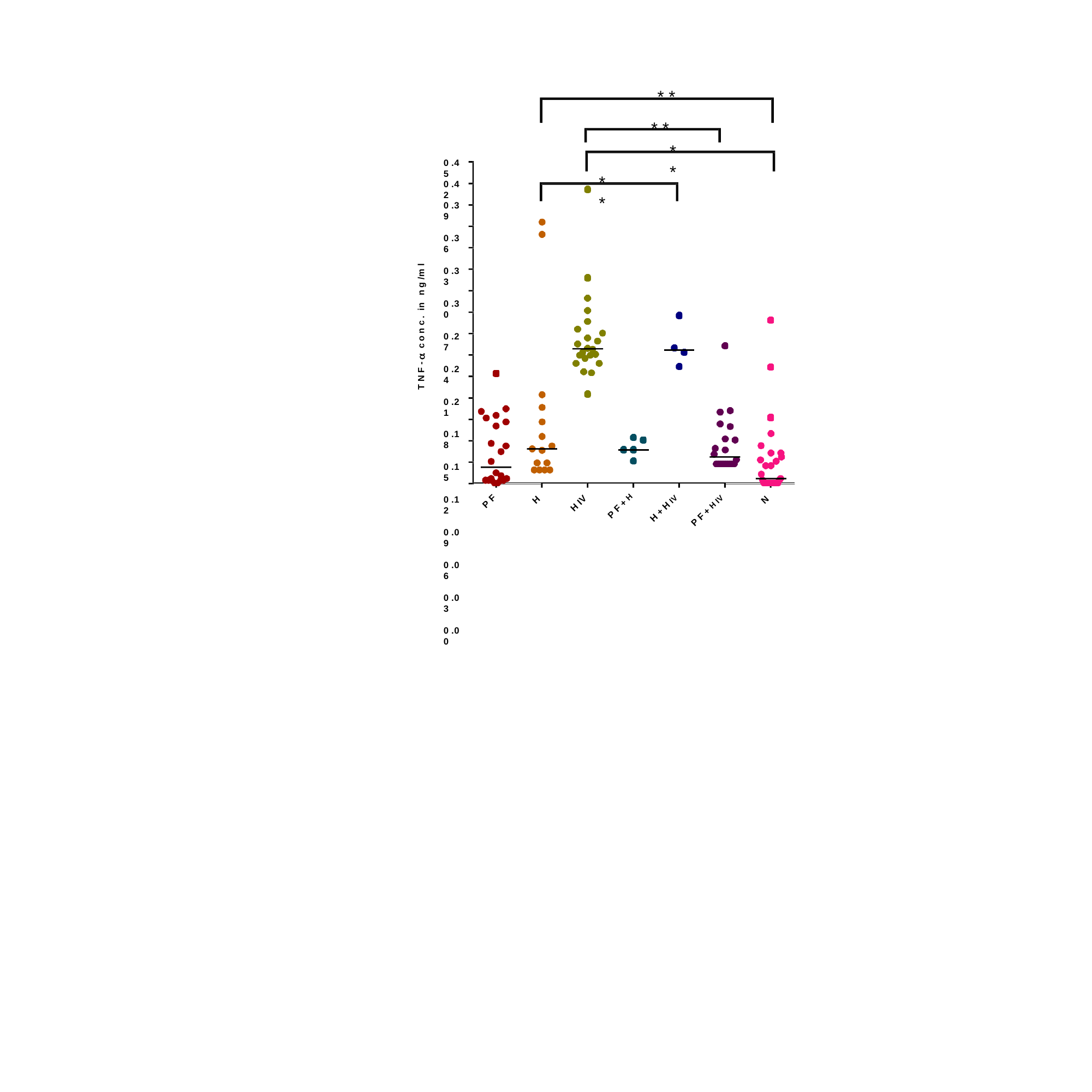

* *
* *
* *

0 .4 5

* *
0 .4 2

0 .3 9

0 .3 6

0 .3 3

0 .3 0

0 .2 7

0 .2 4

0 .2 1

0 .1 8

0 .1 5

0 .1 2

0 .0 9

0 .0 6

0 .0 3

0 .0 0
T N F - α c o n c . in n g /m l

H
N
P F
H IV
P F + H
H + H IV
P F + H IV